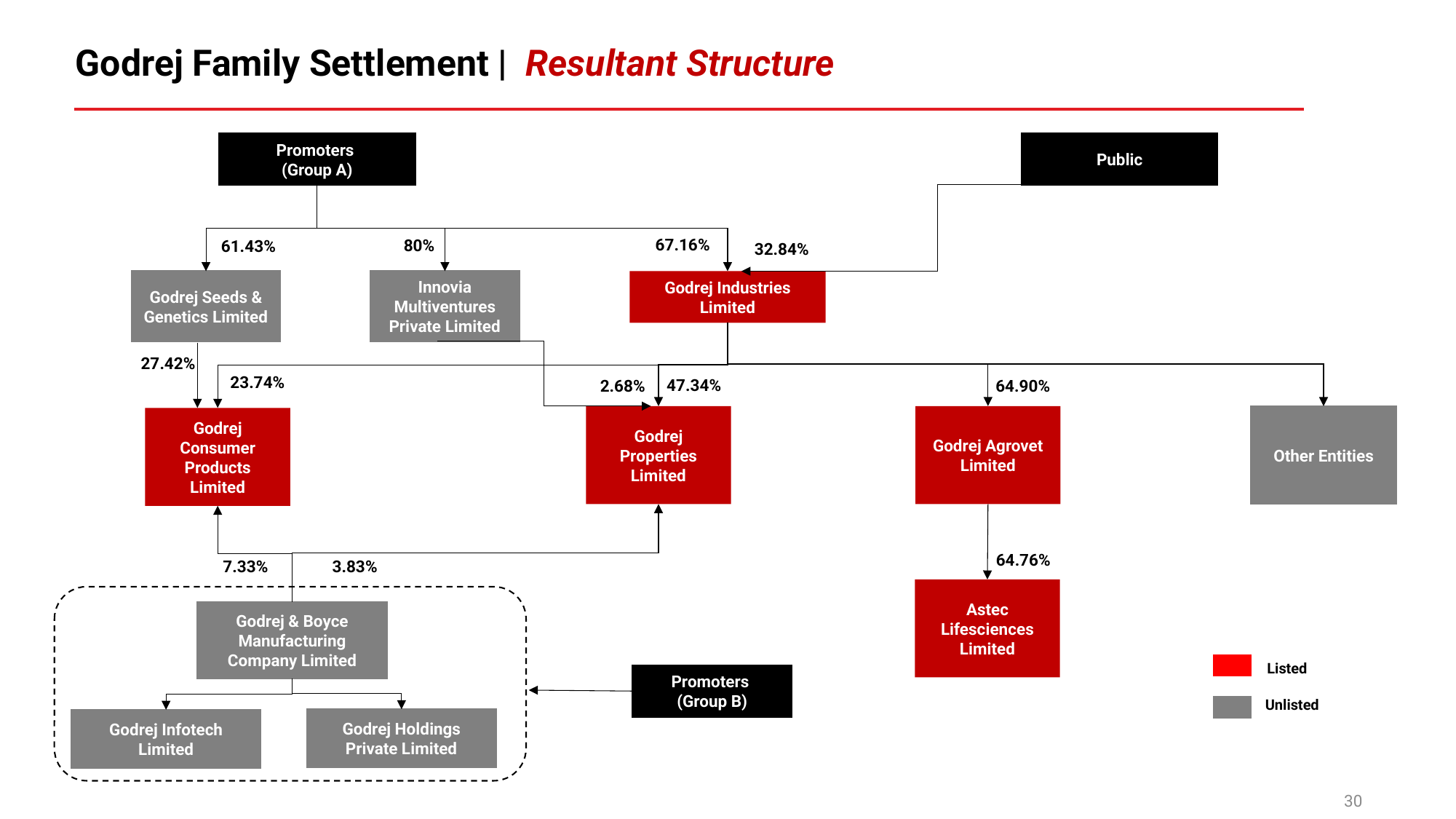

Godrej Family Settlement |  Resultant Structure
Public
Promoters
(Group A)
67.16%
80%
61.43%
32.84%
Godrej Industries Limited
Godrej Seeds & Genetics Limited
Innovia Multiventures Private Limited
27.42%
23.74%
47.34%
2.68%
64.90%
Godrej Properties Limited
Other Entities
Godrej Agrovet Limited
Godrej Consumer Products Limited
64.76%
7.33%
3.83%
Astec Lifesciences Limited

Godrej & Boyce Manufacturing Company Limited
Listed

Promoters
(Group B)
Unlisted

Godrej Holdings Private Limited
Godrej Infotech Limited
30